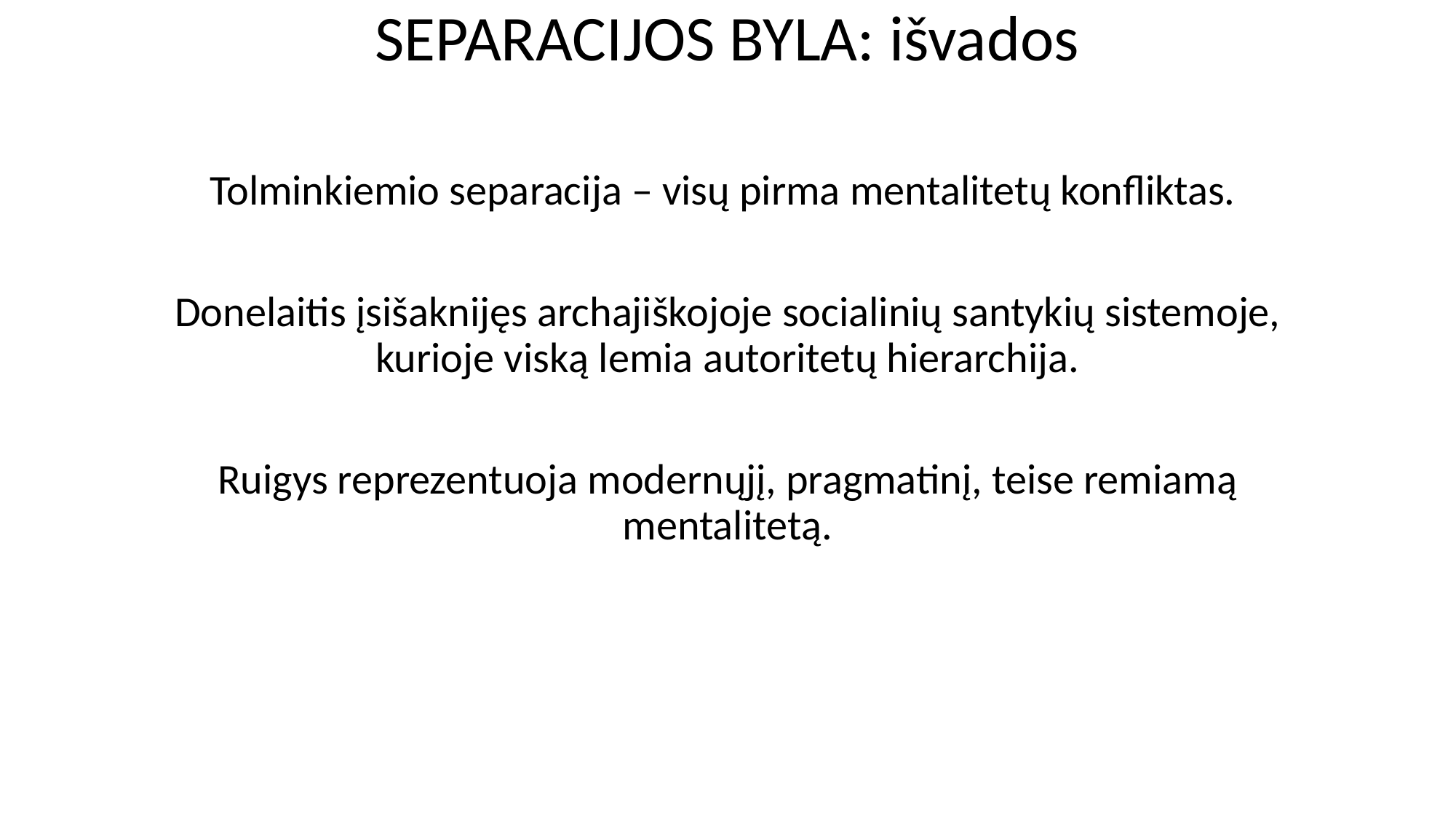

# SEPARACIJOS BYLA: išvados

Tolminkiemio separacija – visų pirma mentalitetų konfliktas.

Donelaitis įsišaknijęs archajiškojoje socialinių santykių sistemoje, kurioje viską lemia autoritetų hierarchija.

Ruigys reprezentuoja modernųjį, pragmatinį, teise remiamą mentalitetą.